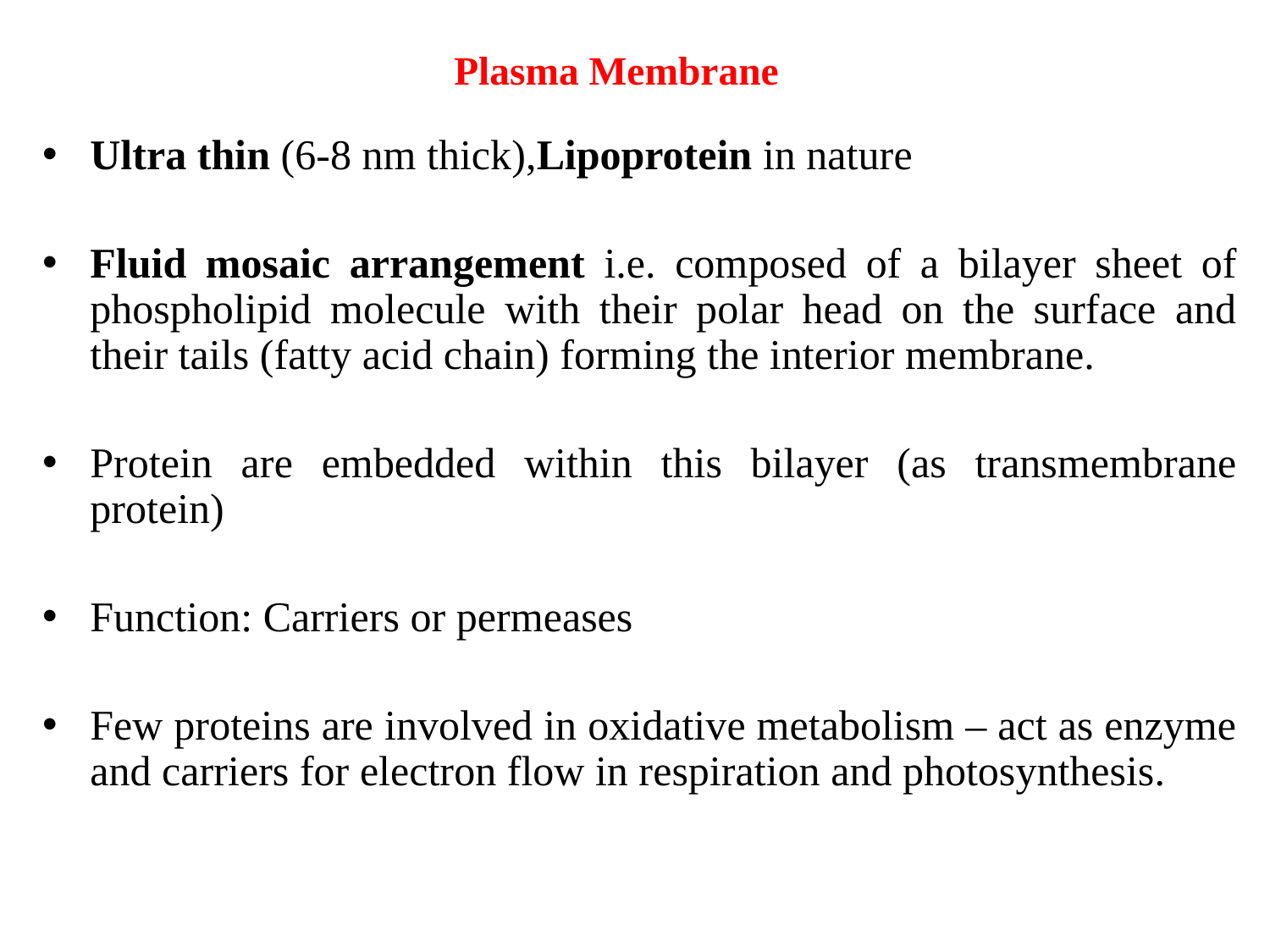

# Plasma Membrane
Ultra thin (6-8 nm thick),Lipoprotein in nature

Fluid mosaic arrangement i.e. composed of a bilayer sheet of phospholipid molecule with their polar head on the surface and their tails (fatty acid chain) forming the interior membrane.

Protein are embedded within this bilayer (as transmembrane protein)

Function: Carriers or permeases

Few proteins are involved in oxidative metabolism – act as enzyme and carriers for electron flow in respiration and photosynthesis.